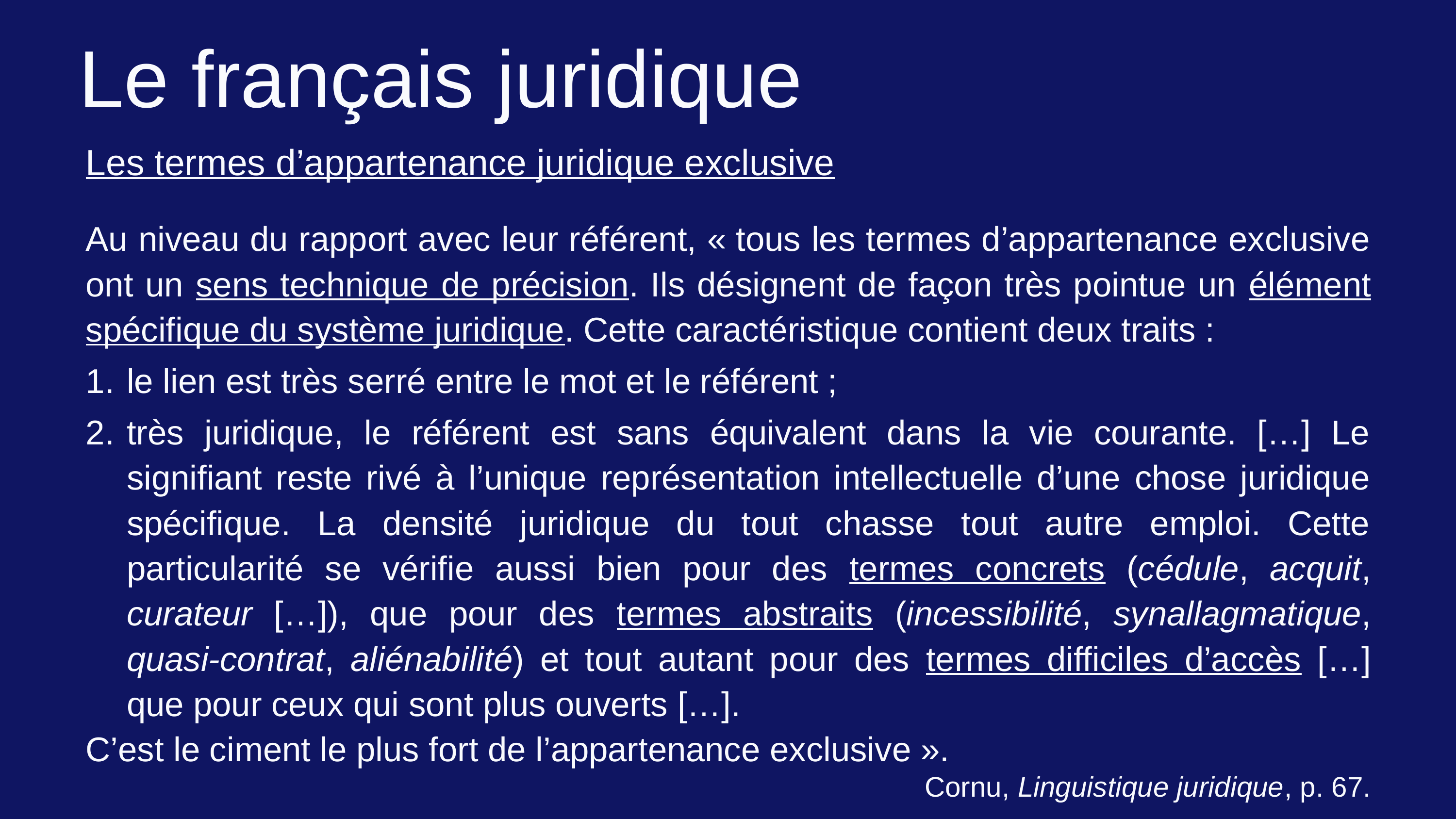

Le français juridique
Les termes d’appartenance juridique exclusive
Au niveau du rapport avec leur référent, « tous les termes d’appartenance exclusive ont un sens technique de précision. Ils désignent de façon très pointue un élément spécifique du système juridique. Cette caractéristique contient deux traits :
le lien est très serré entre le mot et le référent ;
très juridique, le référent est sans équivalent dans la vie courante. […] Le signifiant reste rivé à l’unique représentation intellectuelle d’une chose juridique spécifique. La densité juridique du tout chasse tout autre emploi. Cette particularité se vérifie aussi bien pour des termes concrets (cédule, acquit, curateur […]), que pour des termes abstraits (incessibilité, synallagmatique, quasi-contrat, aliénabilité) et tout autant pour des termes difficiles d’accès […] que pour ceux qui sont plus ouverts […].
C’est le ciment le plus fort de l’appartenance exclusive ».
Cornu, Linguistique juridique, p. 67.